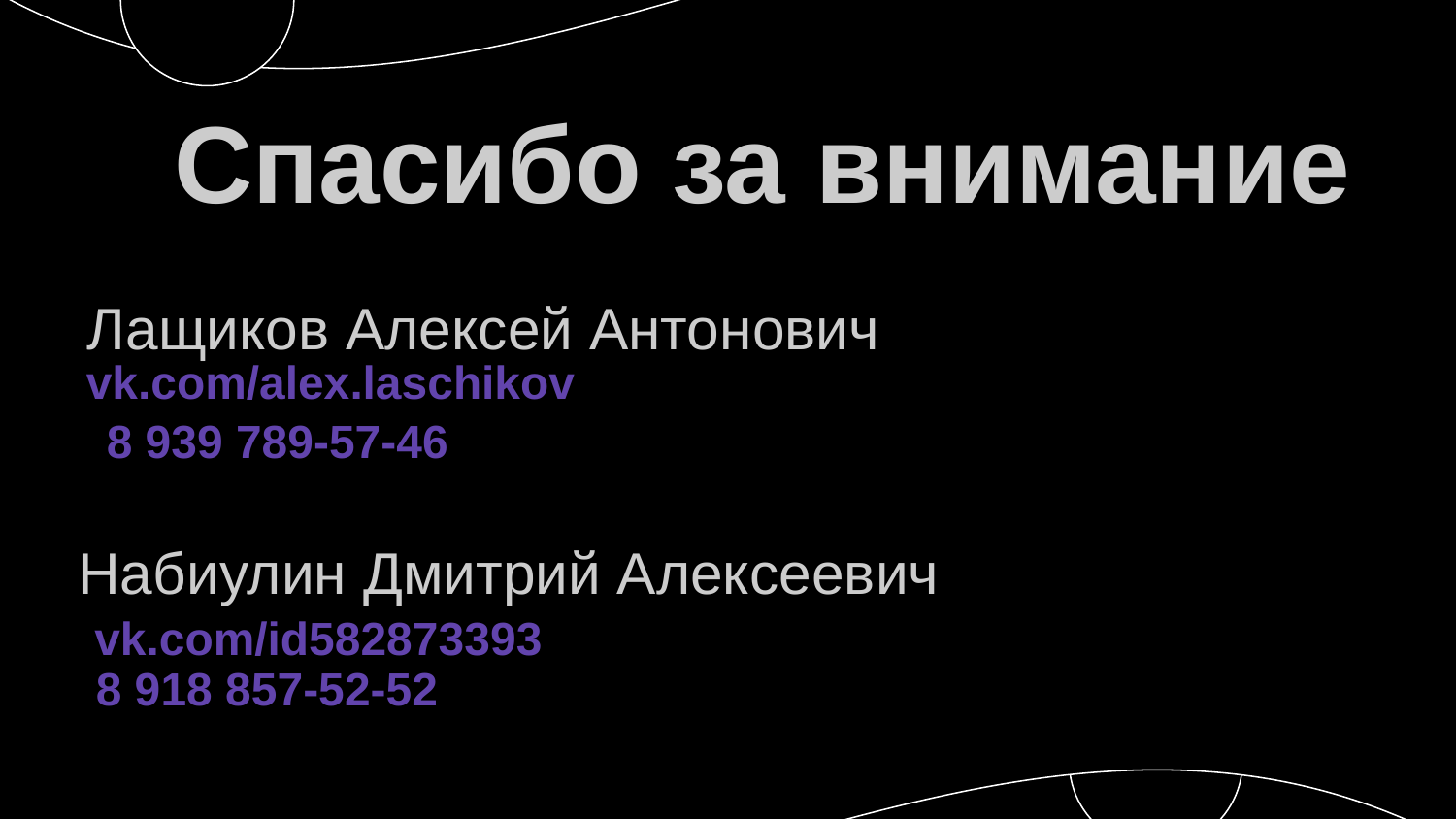

# Спасибо за внимание
Лащиков Алексей Антонович
 vk.com/alex.laschikov
 8 939 789-57-46
 Набиулин Дмитрий Алексеевич
 vk.com/id582873393
 8 918 857-52-52